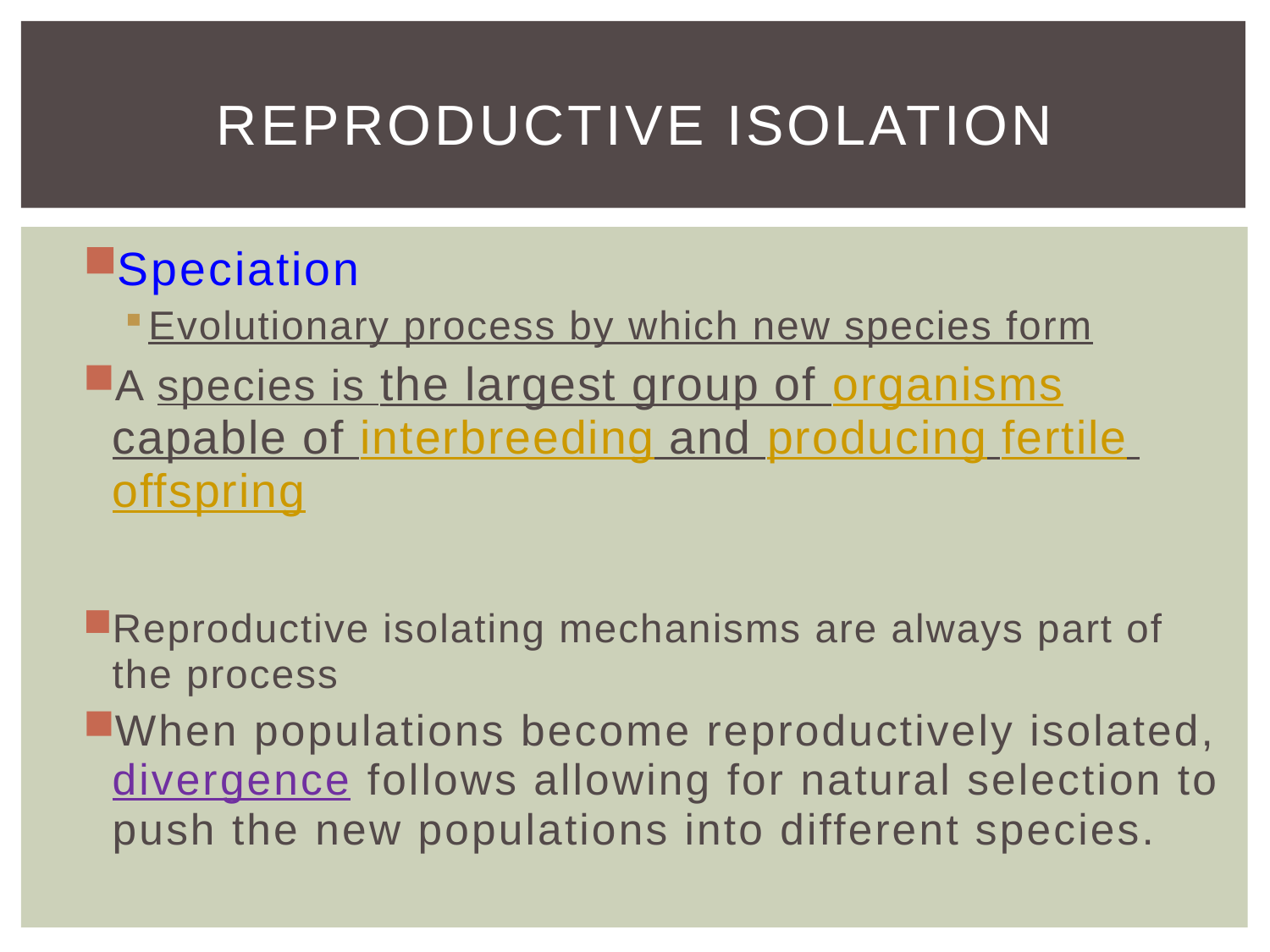

# Reproductive Isolation
Speciation
Evolutionary process by which new species form
A species is the largest group of organisms capable of interbreeding and producing fertile offspring

Reproductive isolating mechanisms are always part of the process
When populations become reproductively isolated, divergence follows allowing for natural selection to push the new populations into different species.